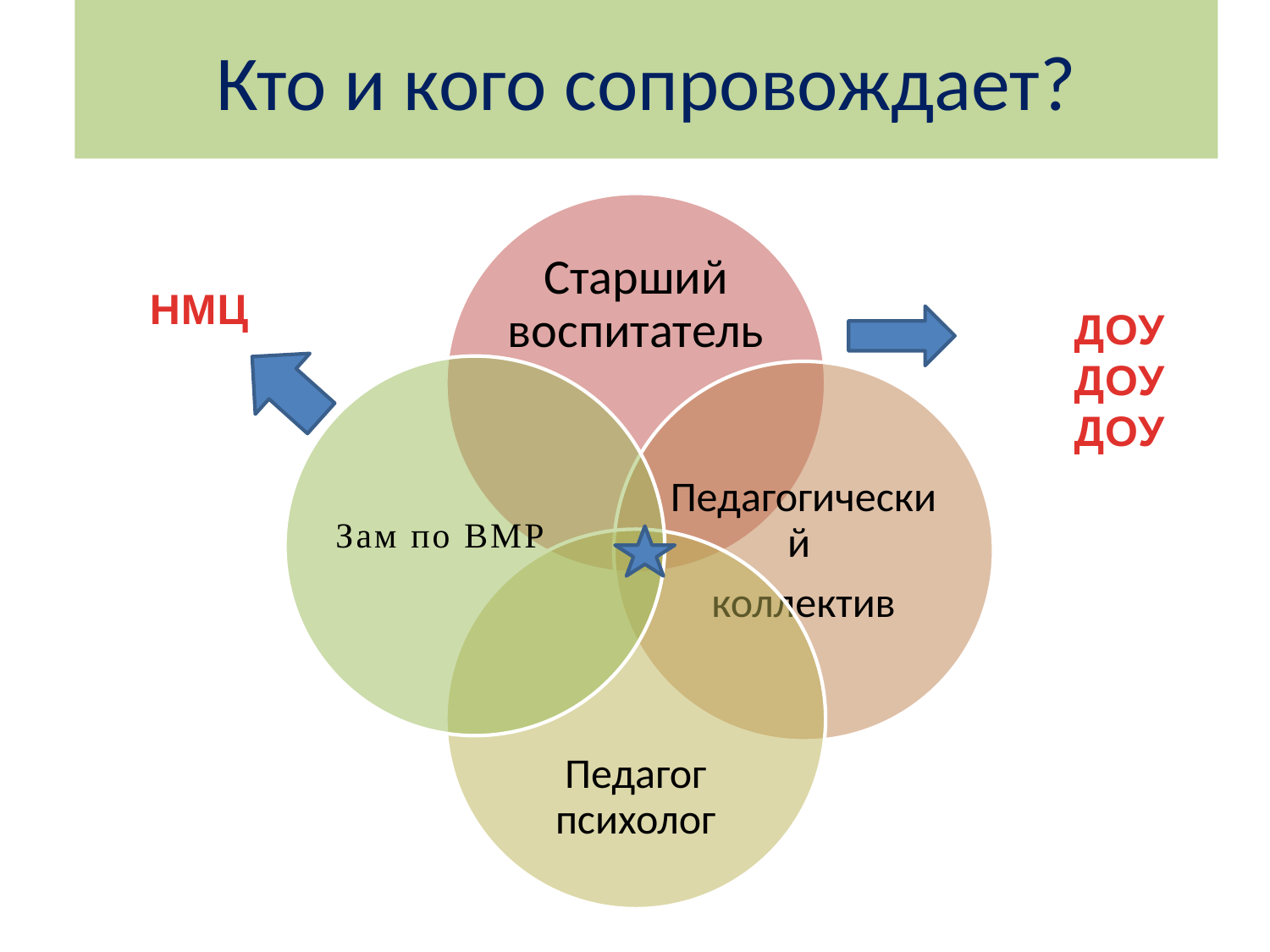

Кто и кого сопровождает?
Старший воспитатель
Педагогический
коллектив
Педагог психолог

НМЦ
ДОУ
ДОУ
ДОУ

Зам по ВМР